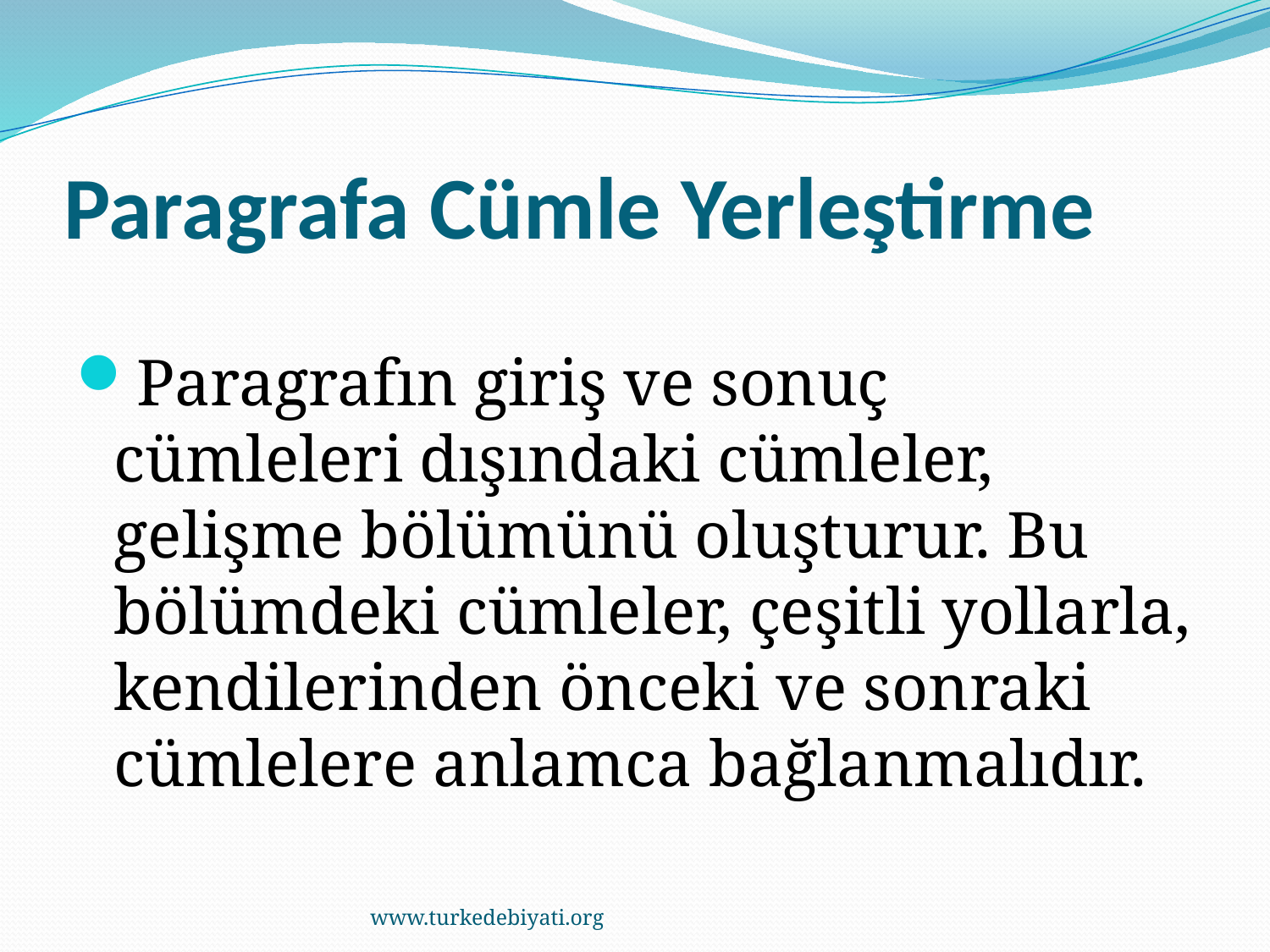

# Paragrafa Cümle Yerleştirme

Paragrafın giriş ve sonuç cümleleri dışındaki cümleler, gelişme bölümünü oluşturur. Bu bölümdeki cümleler, çeşitli yollarla, kendilerinden önceki ve sonraki cümlelere anlamca bağlanmalıdır.
www.turkedebiyati.org